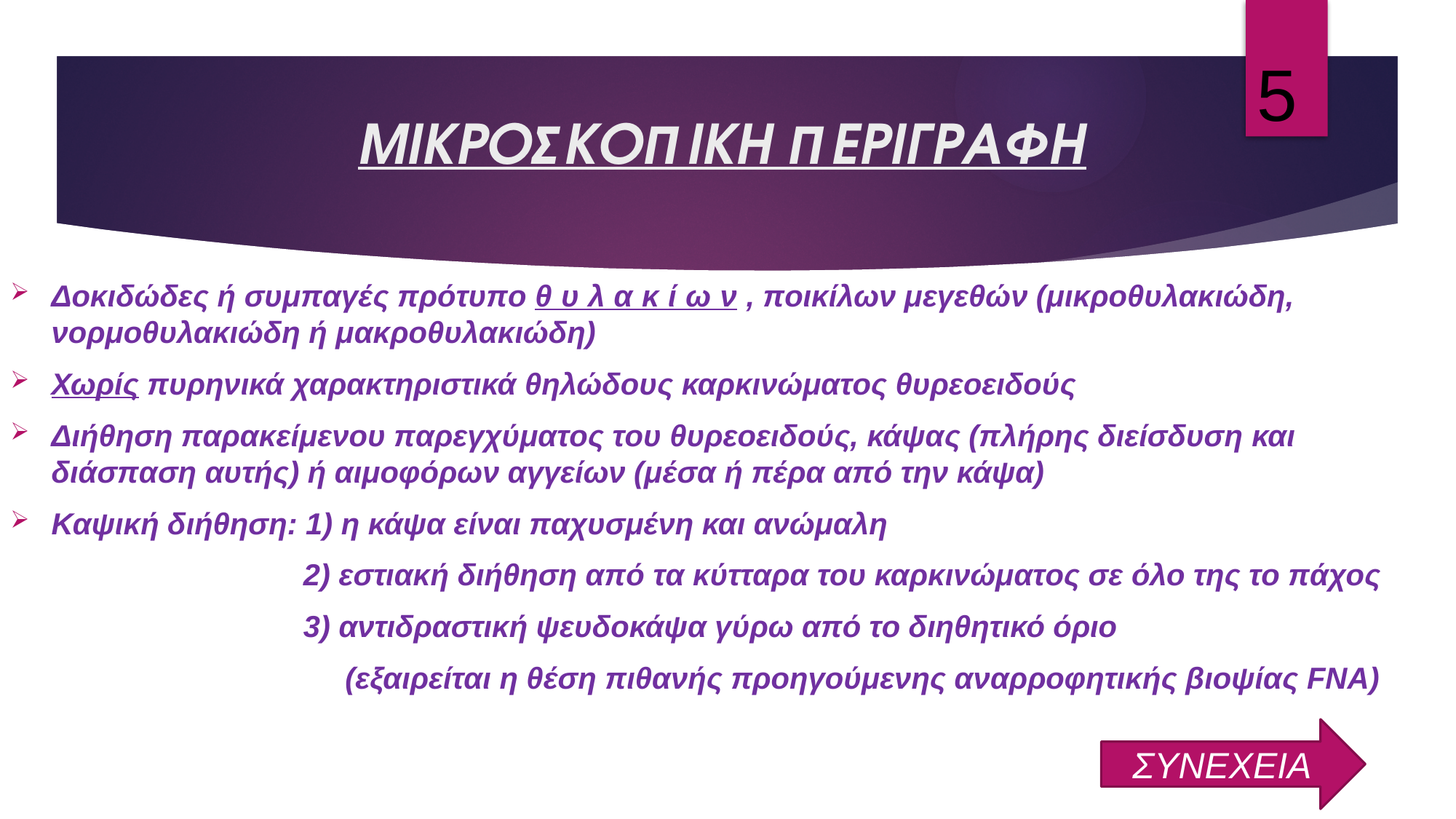

5
# ΜΙΚΡΟΣΚΟΠΙΚΗ ΠΕΡΙΓΡΑΦΗ
Δοκιδώδες ή συμπαγές πρότυπο θυλακίων, ποικίλων μεγεθών (μικροθυλακιώδη, νορμοθυλακιώδη ή μακροθυλακιώδη)
Χωρίς πυρηνικά χαρακτηριστικά θηλώδους καρκινώματος θυρεοειδούς
Διήθηση παρακείμενου παρεγχύματος του θυρεοειδούς, κάψας (πλήρης διείσδυση και διάσπαση αυτής) ή αιμοφόρων αγγείων (μέσα ή πέρα από την κάψα)
Καψική διήθηση: 1) η κάψα είναι παχυσμένη και ανώμαλη
                                   2) εστιακή διήθηση από τα κύτταρα του καρκινώματος σε όλο της το πάχος
                                   3) αντιδραστική ψευδοκάψα γύρω από το διηθητικό όριο
                                        (εξαιρείται η θέση πιθανής προηγούμενης αναρροφητικής βιοψίας FNA)

ΣΥΝΕΧΕΙΑ